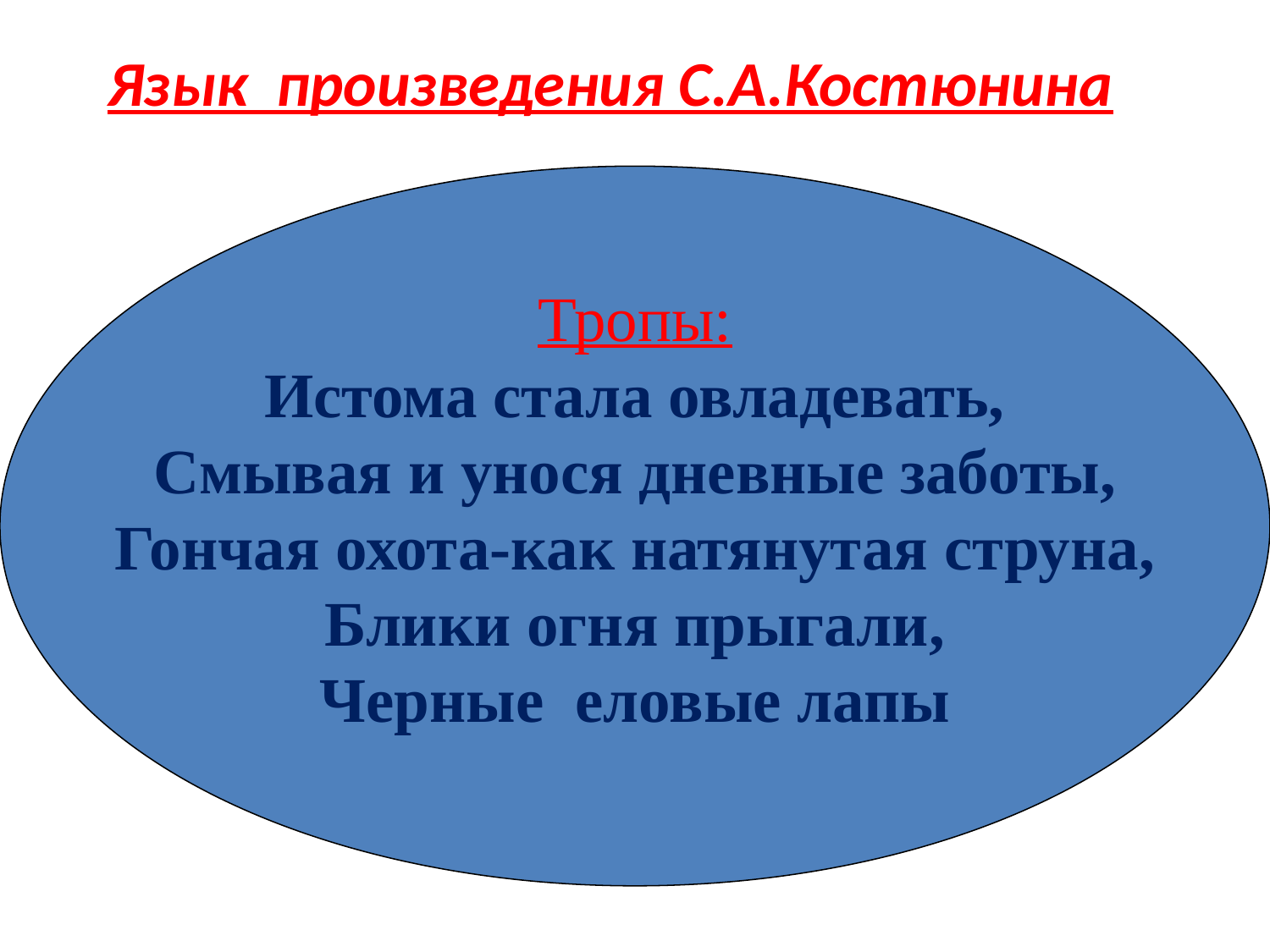

Язык  произведения С.А.Костюнина
Тропы:
Истома стала овладевать,
Смывая и унося дневные заботы,
Гончая охота-как натянутая струна,
Блики огня прыгали,
Черные  еловые лапы